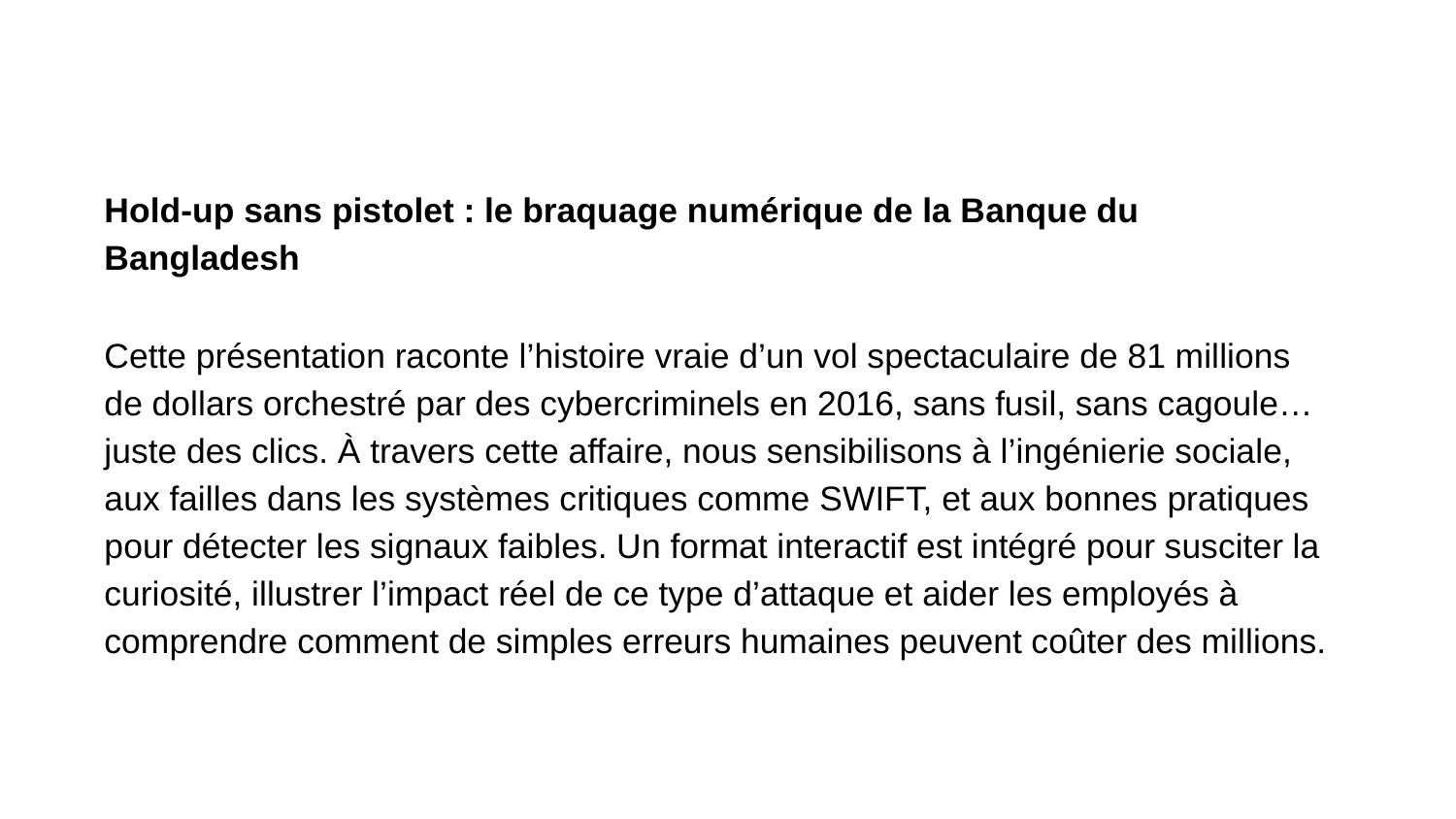

Hold-up sans pistolet : le braquage numérique de la Banque du Bangladesh
Cette présentation raconte l’histoire vraie d’un vol spectaculaire de 81 millions de dollars orchestré par des cybercriminels en 2016, sans fusil, sans cagoule… juste des clics. À travers cette affaire, nous sensibilisons à l’ingénierie sociale, aux failles dans les systèmes critiques comme SWIFT, et aux bonnes pratiques pour détecter les signaux faibles. Un format interactif est intégré pour susciter la curiosité, illustrer l’impact réel de ce type d’attaque et aider les employés à comprendre comment de simples erreurs humaines peuvent coûter des millions.